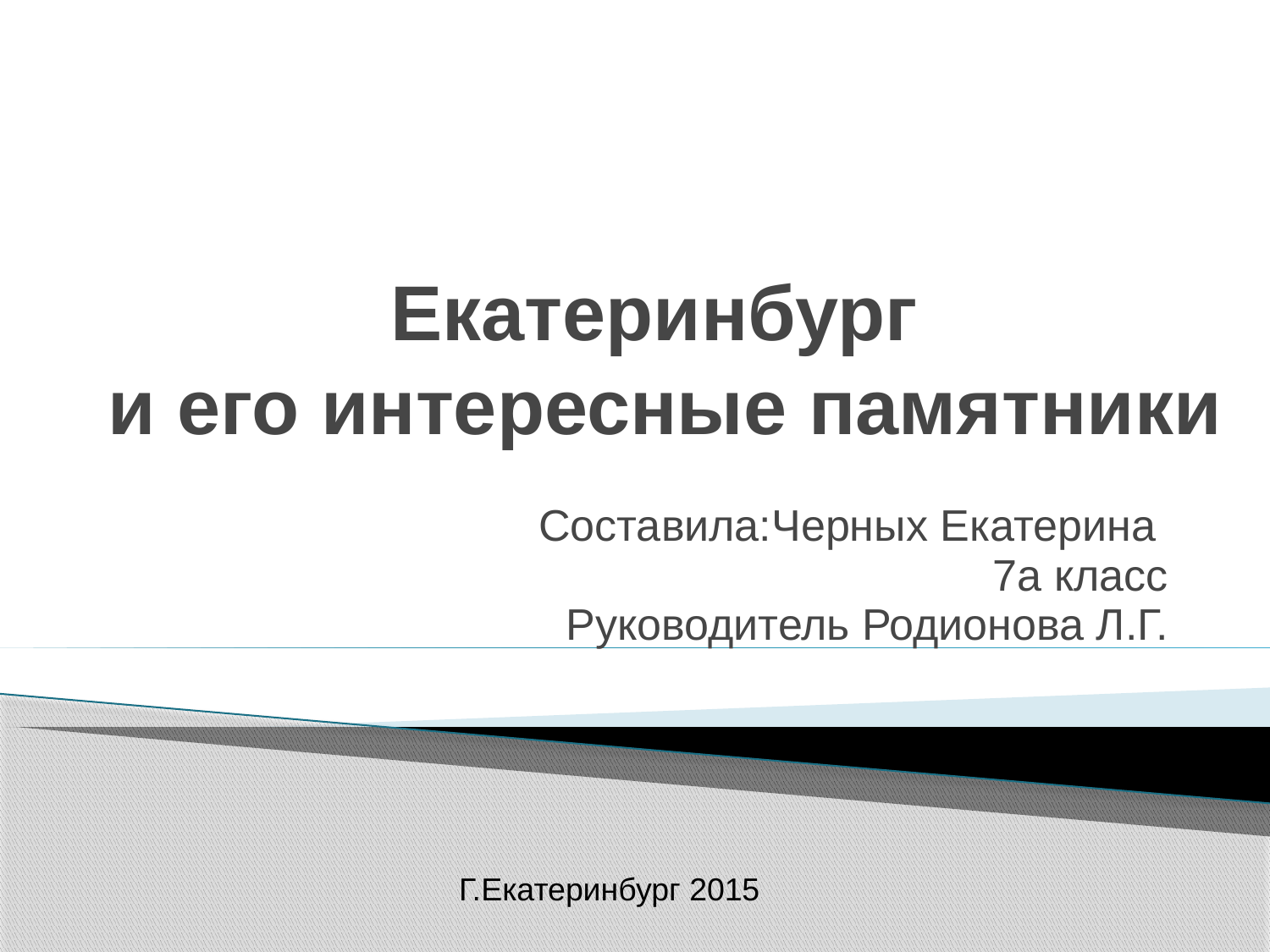

# Екатеринбург и его интересные памятники
Составила:Черных Екатерина
7а класс
Руководитель Родионова Л.Г.
Г.Екатеринбург 2015